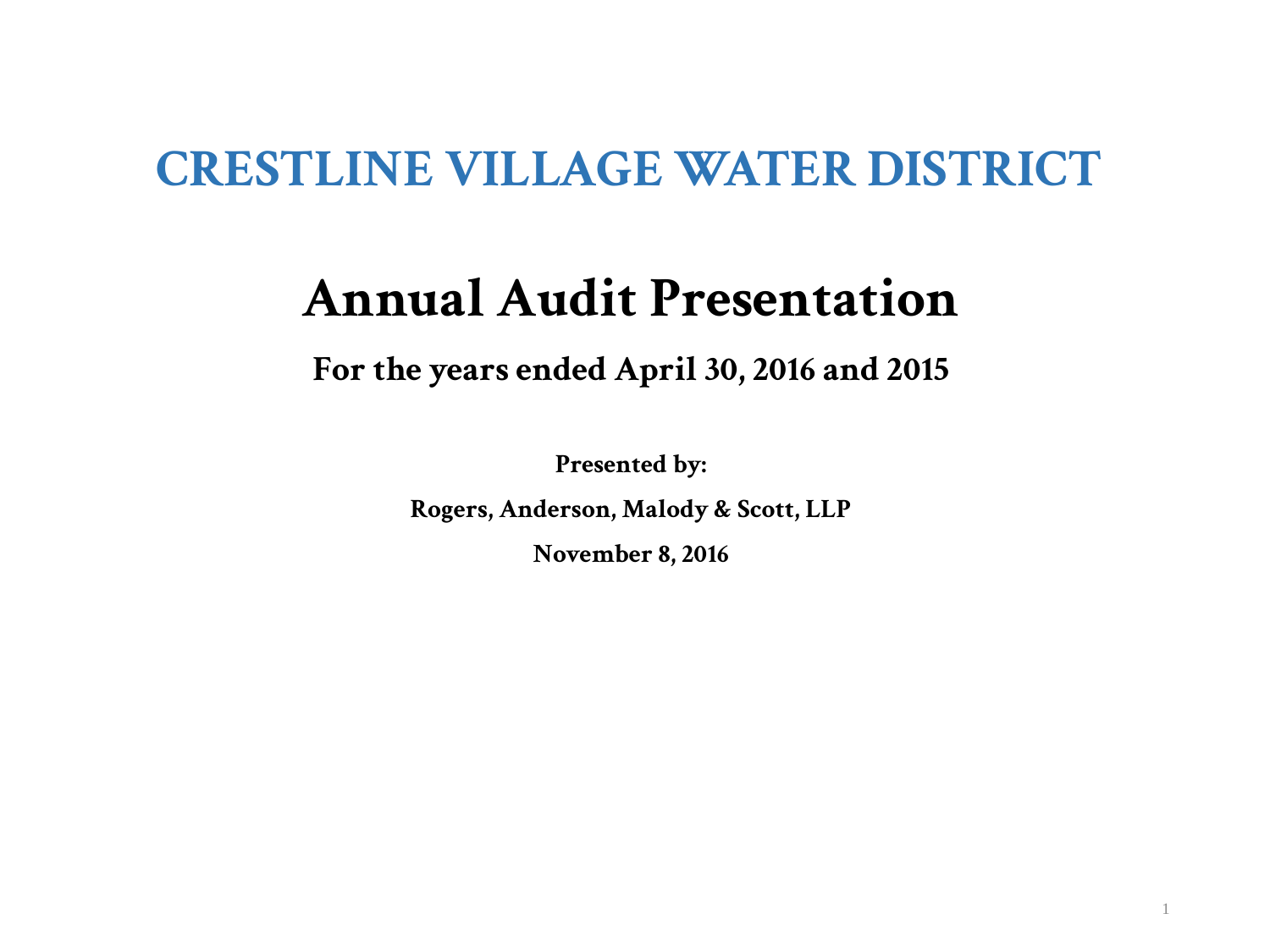

CRESTLINE VILLAGE WATER DISTRICT
Annual Audit Presentation
For the years ended April 30, 2016 and 2015

Presented by:
Rogers, Anderson, Malody & Scott, LLP
November 8, 2016

1